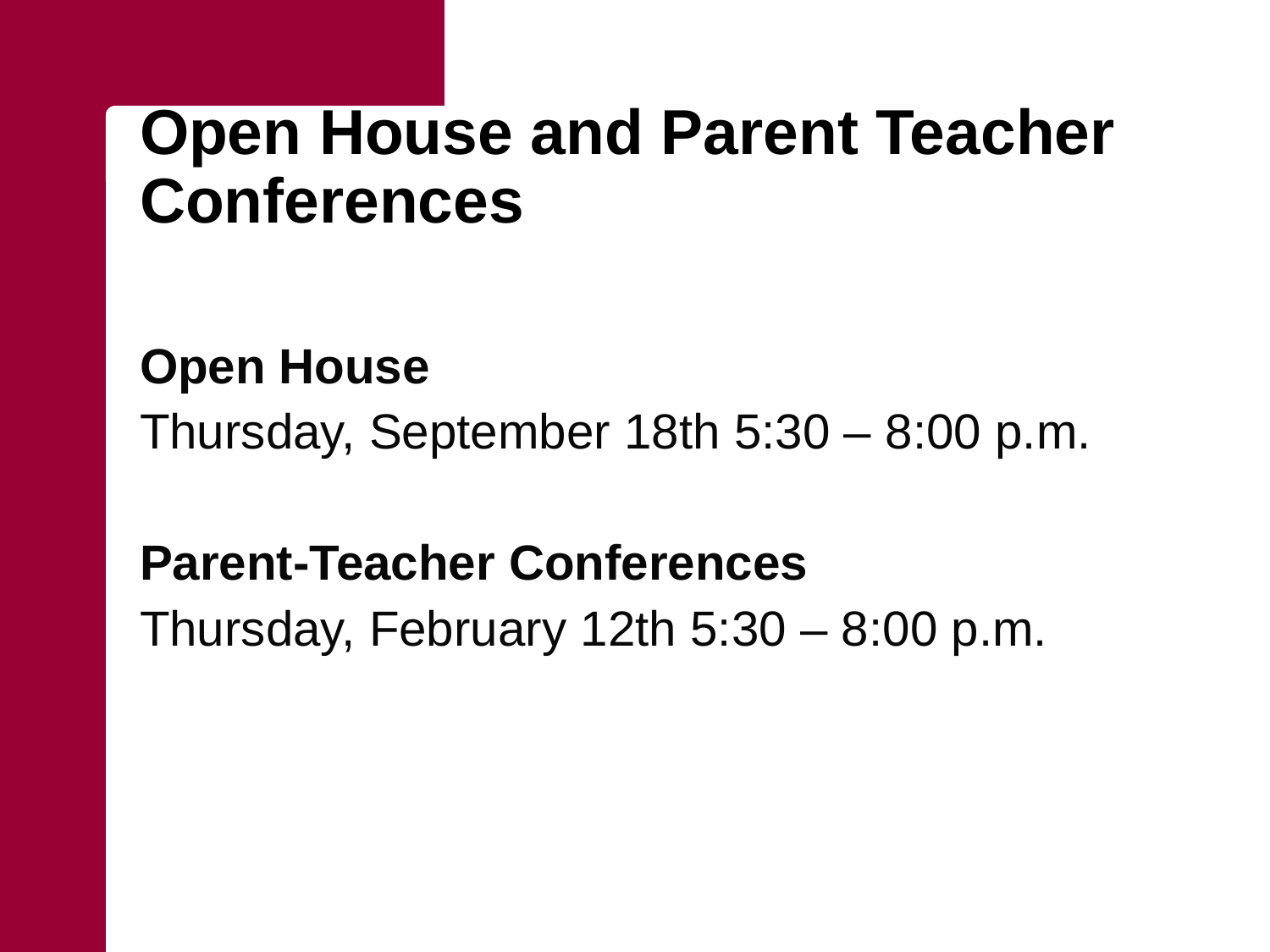

# Open House and Parent Teacher Conferences
Open House
Thursday, September 18th 5:30 – 8:00 p.m.

Parent-Teacher Conferences
Thursday, February 12th 5:30 – 8:00 p.m.